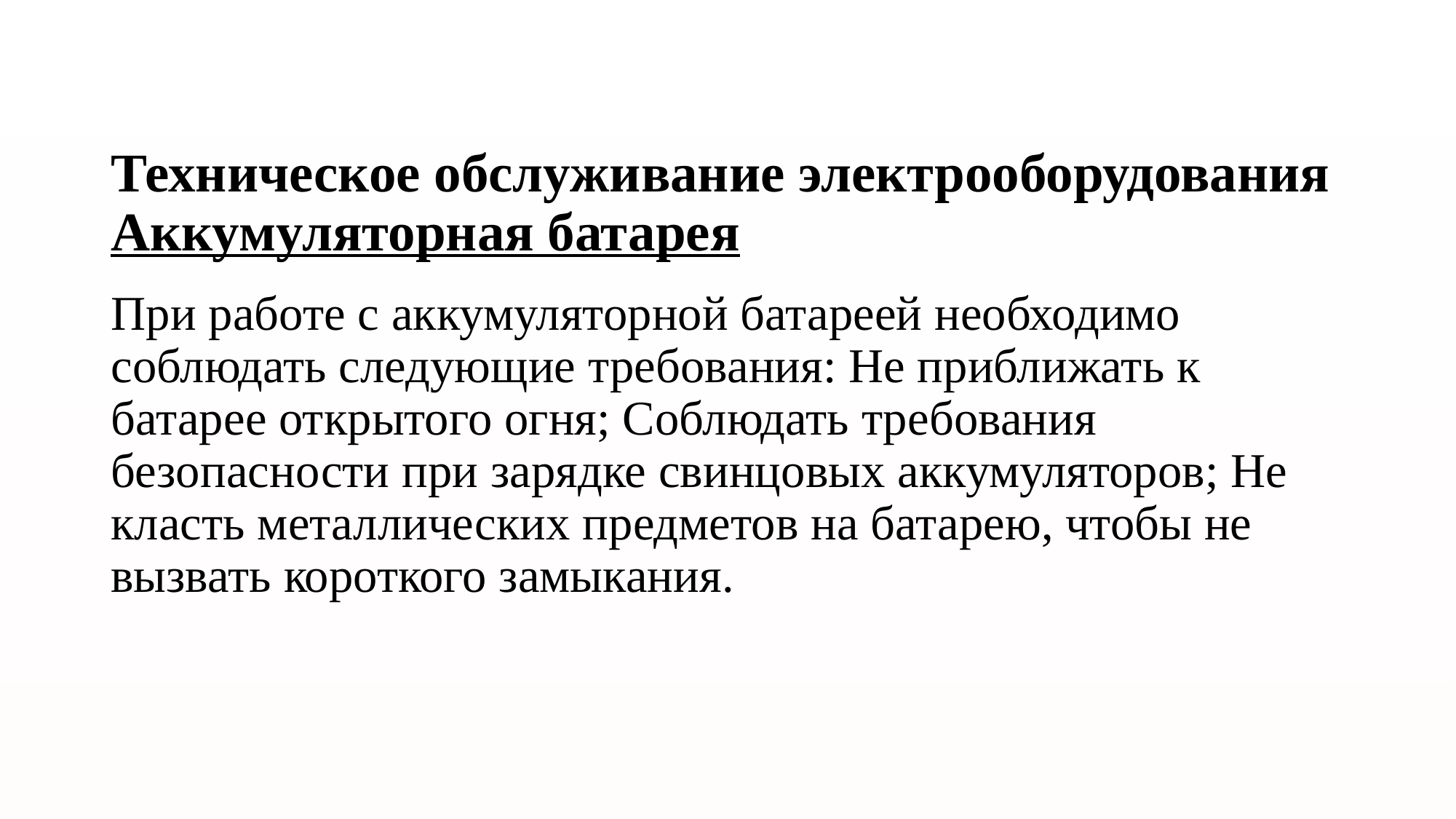

# Техническое обслуживание электрооборудования Аккумуляторная батарея
При работе с аккумуляторной батареей необходимо соблюдать следующие требования: Не приближать к батарее открытого огня; Соблюдать требования безопасности при зарядке свинцовых аккумуляторов; Не класть металлических предметов на батарею, чтобы не вызвать короткого замыкания.